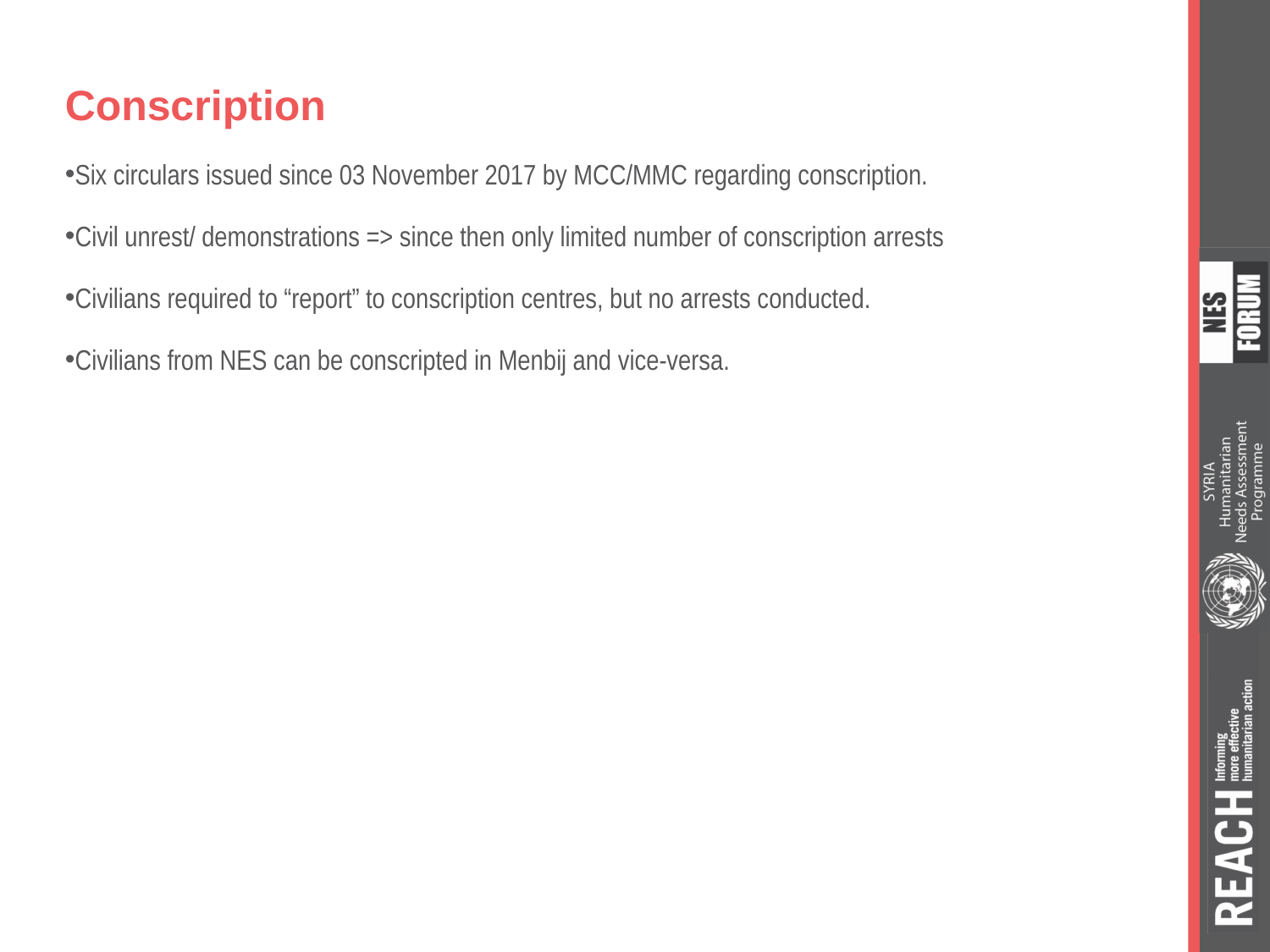

# Conscription
Six circulars issued since 03 November 2017 by MCC/MMC regarding conscription.
Civil unrest/ demonstrations => since then only limited number of conscription arrests
Civilians required to “report” to conscription centres, but no arrests conducted.
Civilians from NES can be conscripted in Menbij and vice-versa.